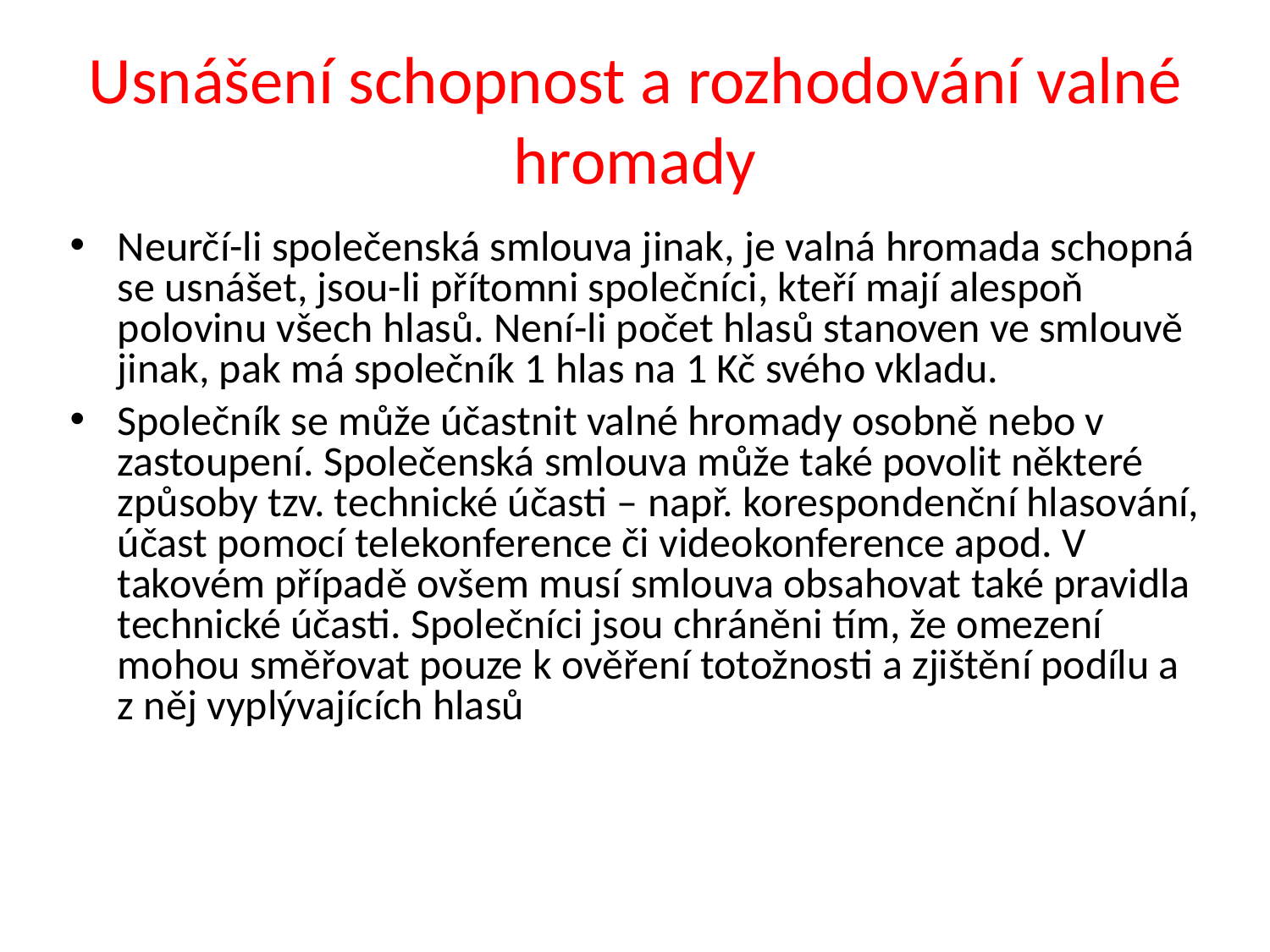

# Usnášení schopnost a rozhodování valné hromady
Neurčí-li společenská smlouva jinak, je valná hromada schopná se usnášet, jsou-li přítomni společníci, kteří mají alespoň polovinu všech hlasů. Není-li počet hlasů stanoven ve smlouvě jinak, pak má společník 1 hlas na 1 Kč svého vkladu.
Společník se může účastnit valné hromady osobně nebo v zastoupení. Společenská smlouva může také povolit některé způsoby tzv. technické účasti – např. korespondenční hlasování, účast pomocí telekonference či videokonference apod. V takovém případě ovšem musí smlouva obsahovat také pravidla technické účasti. Společníci jsou chráněni tím, že omezení mohou směřovat pouze k ověření totožnosti a zjištění podílu a z něj vyplývajících hlasů
7